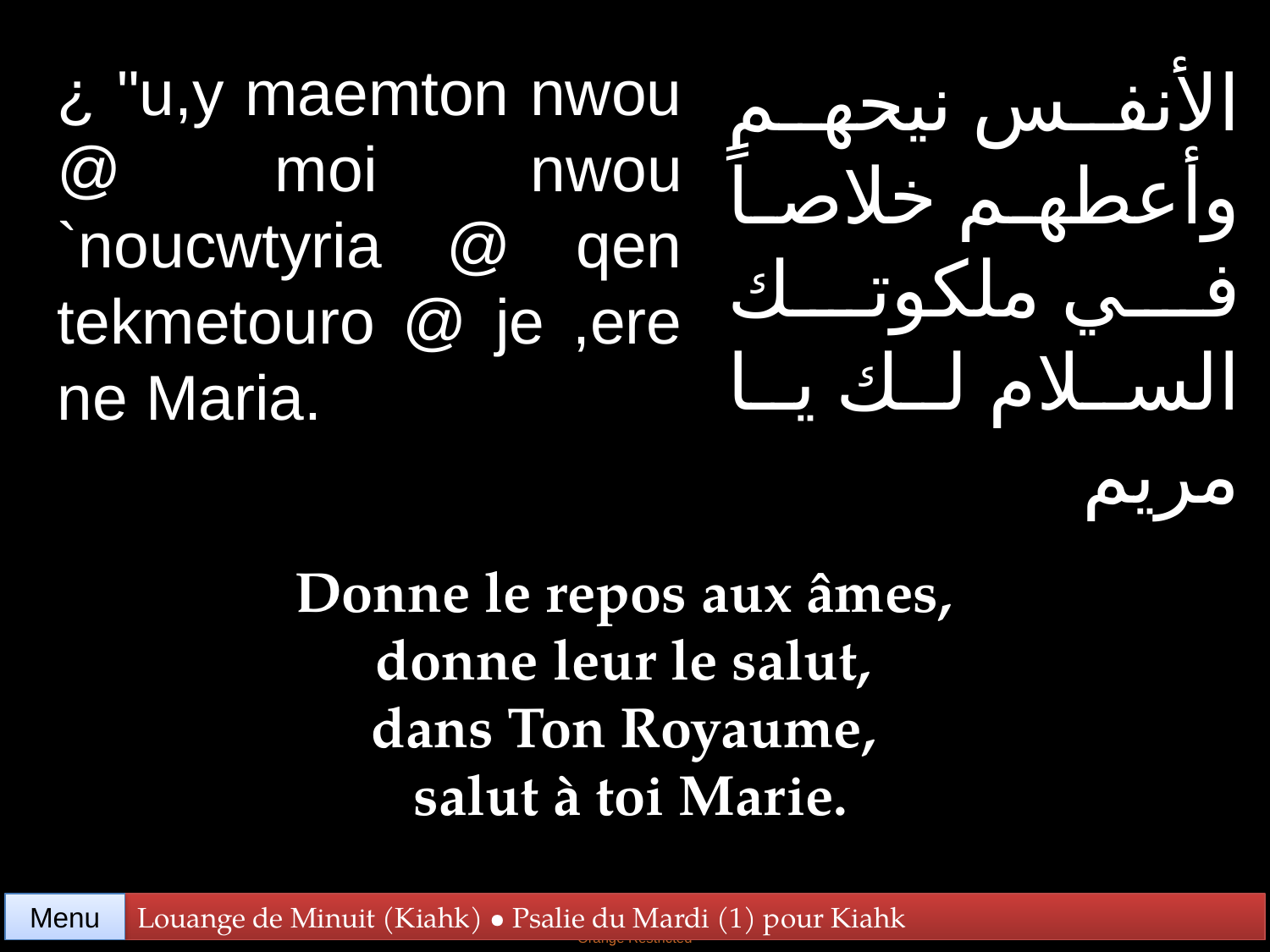

¿ "u,y maemton nwou @ moi nwou `noucwtyria @ qen tekmetouro @ je ,ere ne Maria.
الأنفس نيحهم وأعطهم خلاصاً في ملكوتك السلام لك يا مريم

Donne le repos aux âmes,
donne leur le salut,
dans Ton Royaume,
salut à toi Marie.
Menu
Louange de Minuit (Kiahk) • Psalie du Mardi (1) pour Kiahk